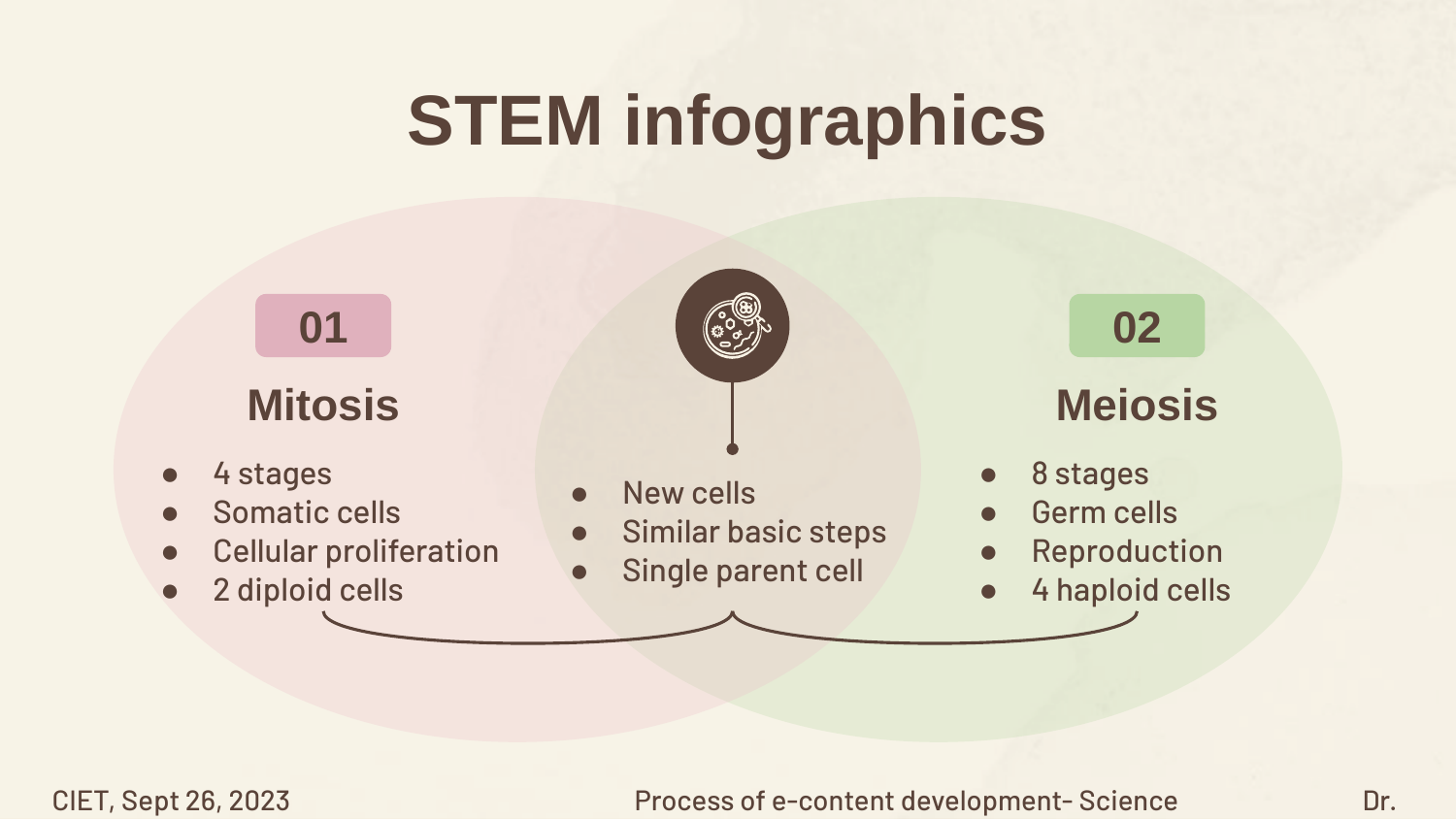

# STEM infographics

01
02
Mitosis
Meiosis
4 stages
Somatic cells
Cellular proliferation
2 diploid cells
New cells
Similar basic steps
Single parent cell
8 stages
Germ cells
Reproduction
4 haploid cells